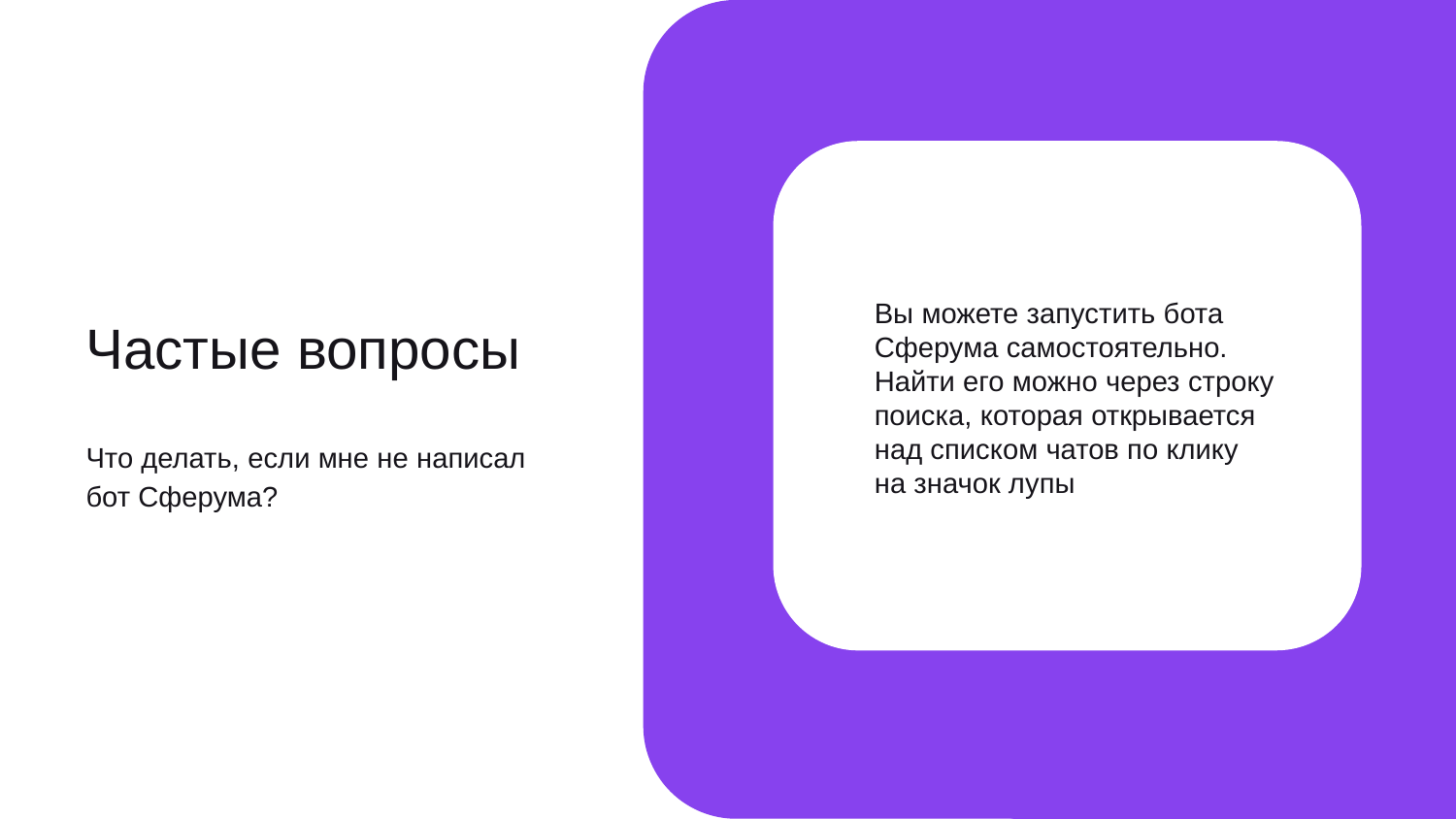

Вы можете запустить бота Сферума самостоятельно.
Найти его можно через строку поиска, которая открывается
над списком чатов по клику
на значок лупы

# Частые вопросы
Что делать, если мне не написал бот Сферума?